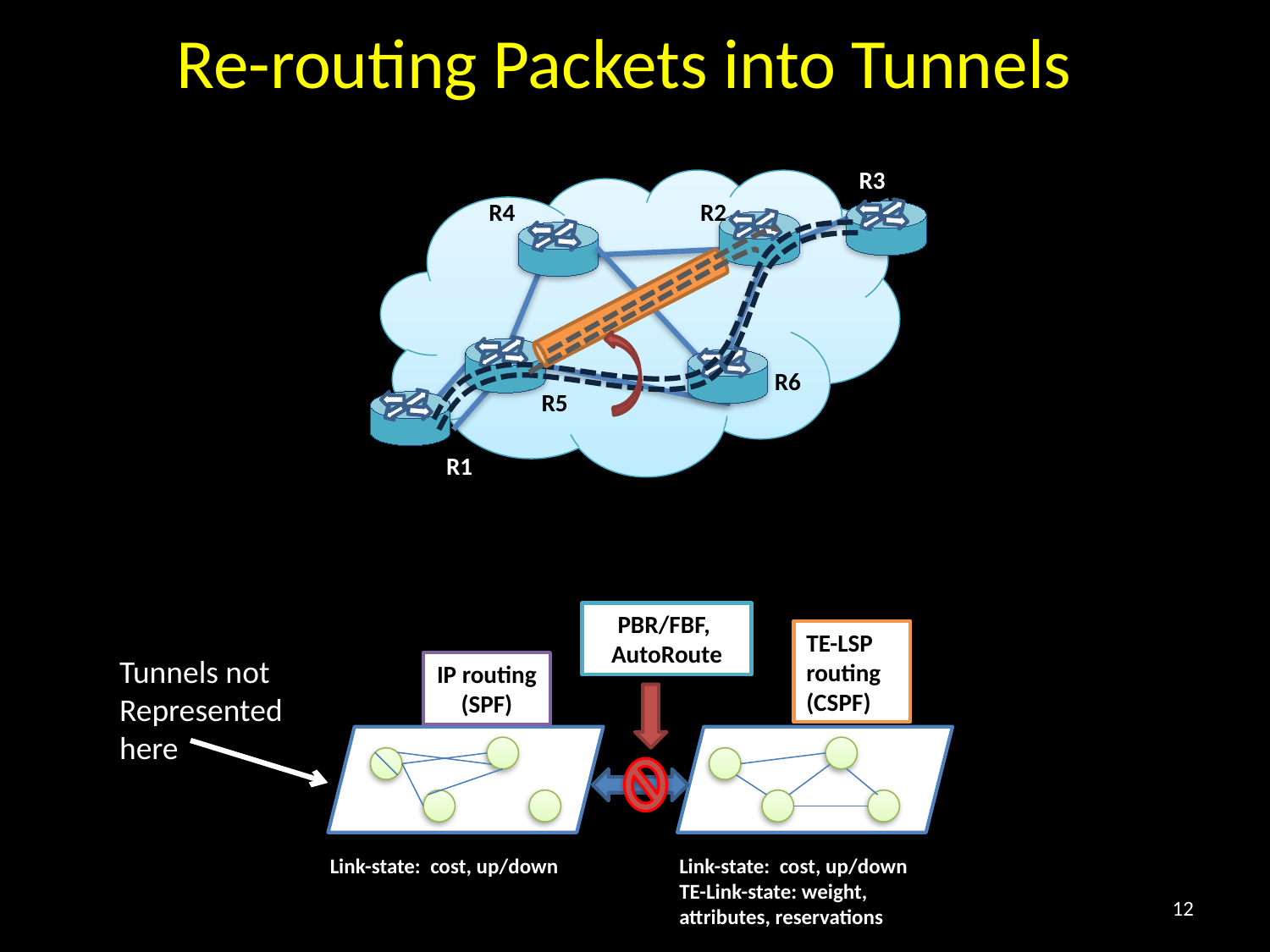

Re-routing Packets into Tunnels
R3

R4
R2

R6
R5

R1
PBR/FBF,
AutoRoute
TE-LSP routing (CSPF)
Tunnels not
Represented
here
IP routing (SPF)

Link-state:  cost, up/down
Link-state:  cost, up/down
TE-Link-state: weight, attributes, reservations
12